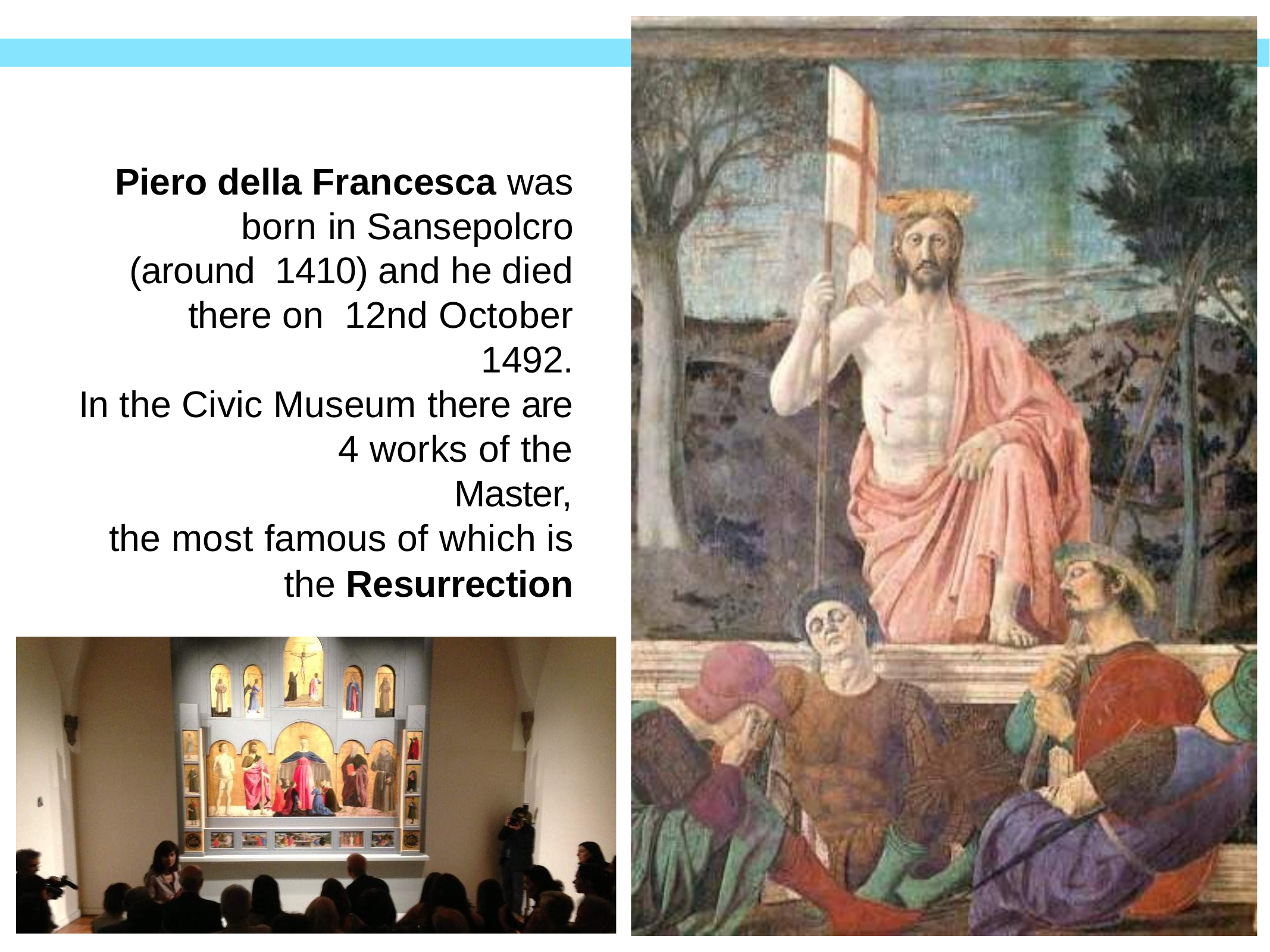

Piero della Francesca was  born in Sansepolcro (around  1410) and he died there on  12nd October 1492.
In the Civic Museum there are  4 works of the Master,
the most famous of which is
the Resurrection